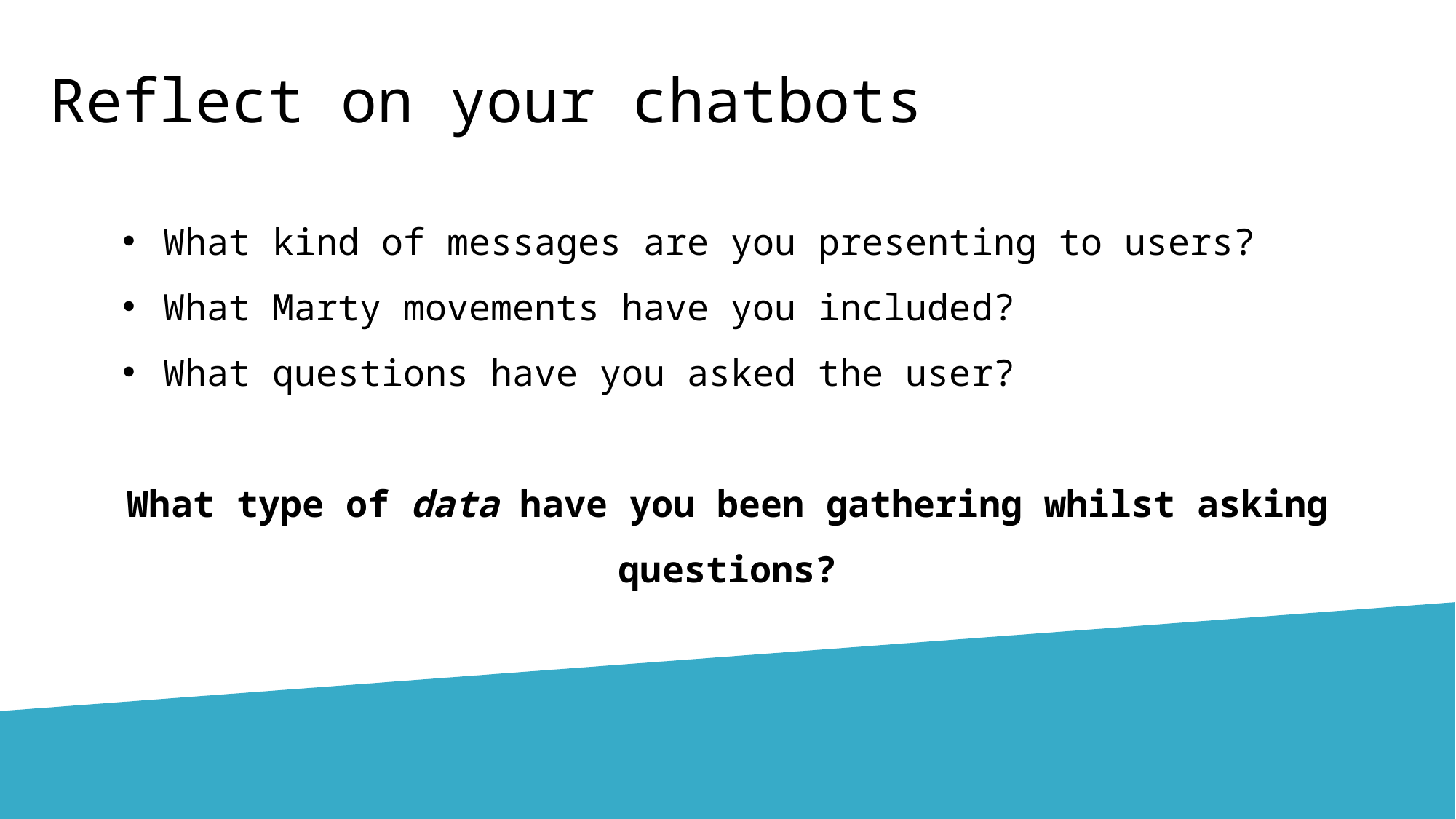

# Reflect on your chatbots
What kind of messages are you presenting to users?
What Marty movements have you included?
What questions have you asked the user?

What type of data have you been gathering whilst asking questions?